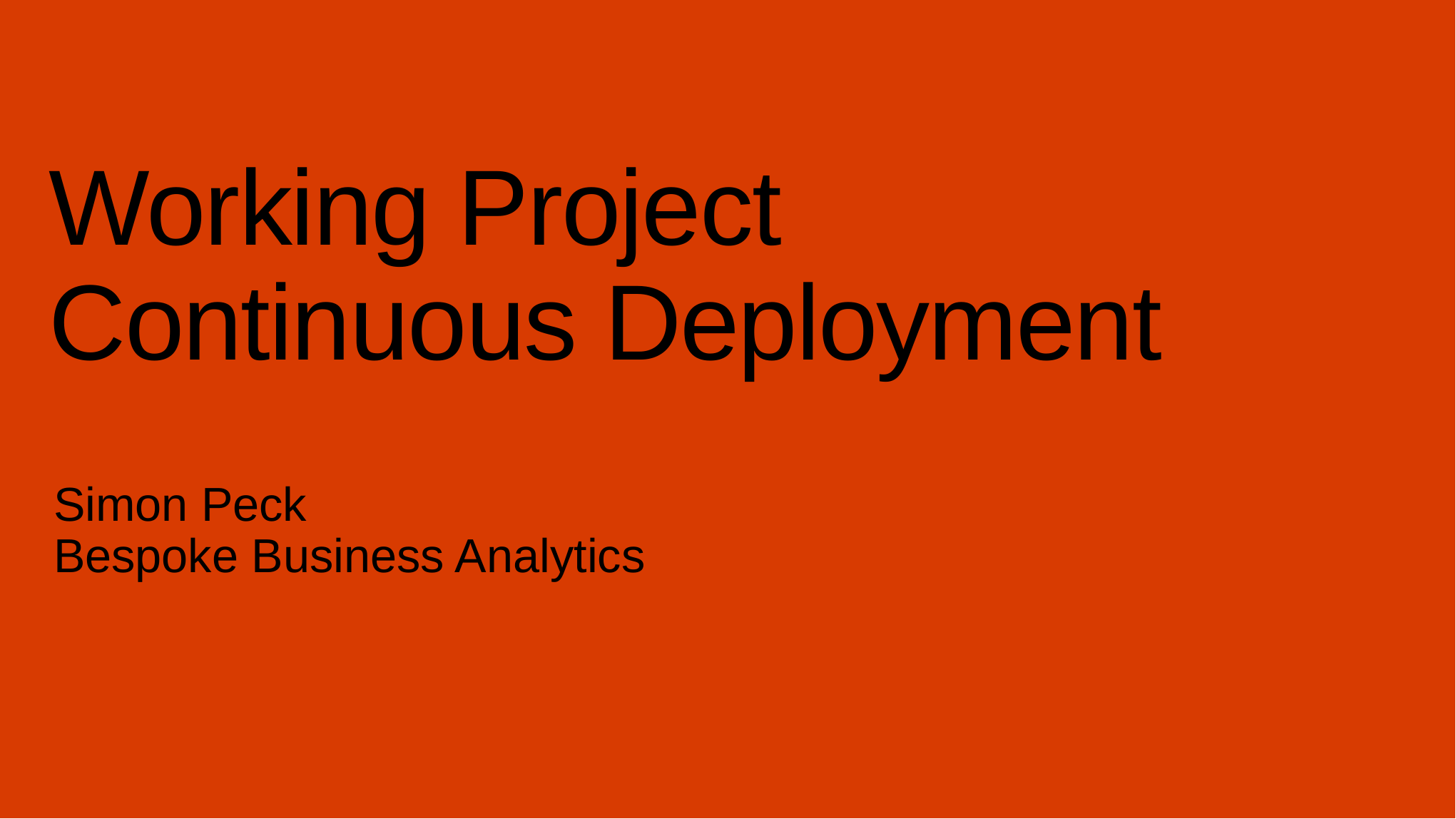

# Working Project Continuous Deployment
Simon Peck
Bespoke Business Analytics